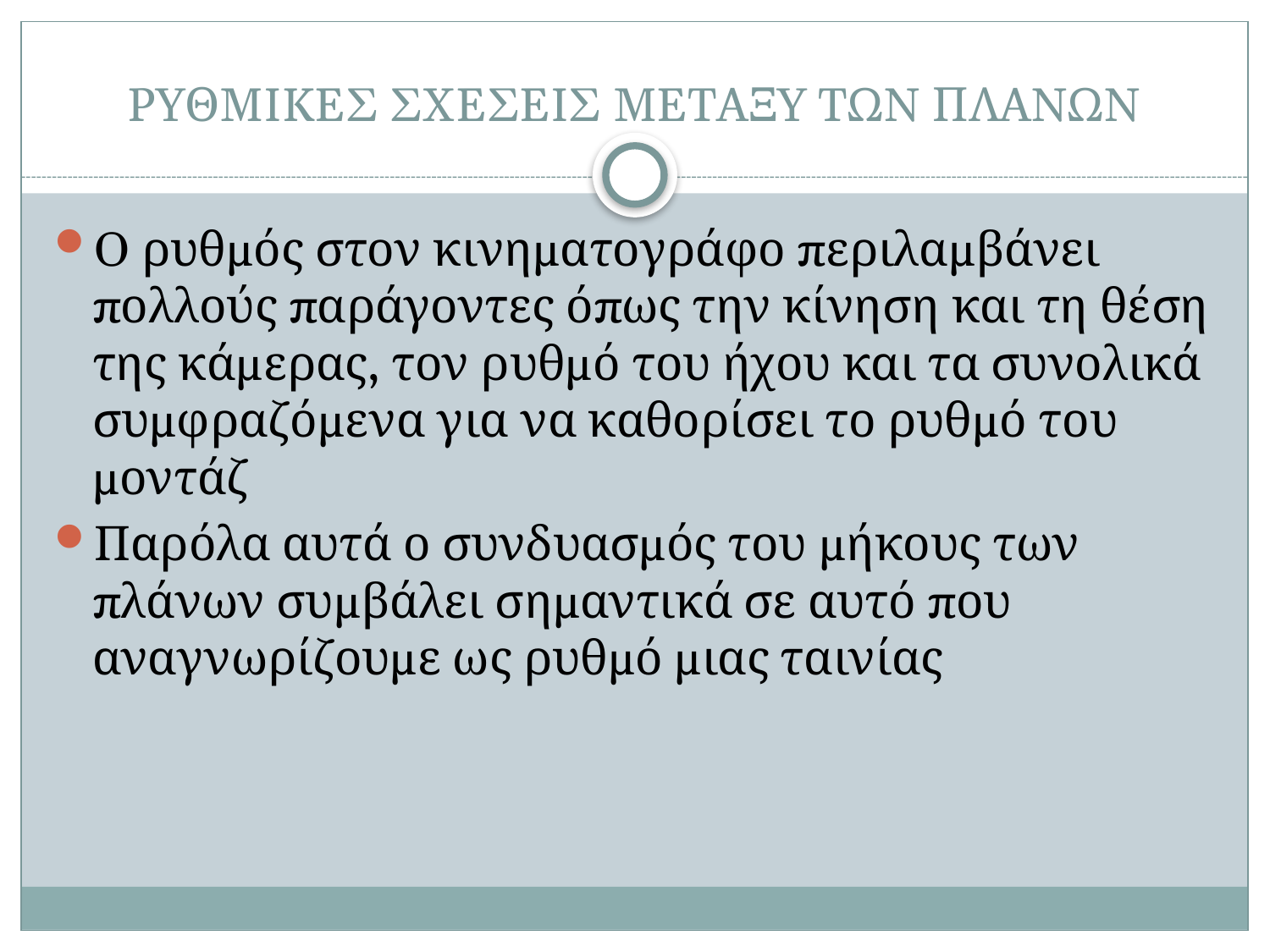

# ΡΥΘΜΙΚΕΣ ΣΧΕΣΕΙΣ ΜΕΤΑΞΥ ΤΩΝ ΠΛΑΝΩΝ
Ο ρυθμός στον κινηματογράφο περιλαμβάνει πολλούς παράγοντες όπως την κίνηση και τη θέση της κάμερας, τον ρυθμό του ήχου και τα συνολικά συμφραζόμενα για να καθορίσει το ρυθμό του μοντάζ
Παρόλα αυτά ο συνδυασμός του μήκους των πλάνων συμβάλει σημαντικά σε αυτό που αναγνωρίζουμε ως ρυθμό μιας ταινίας